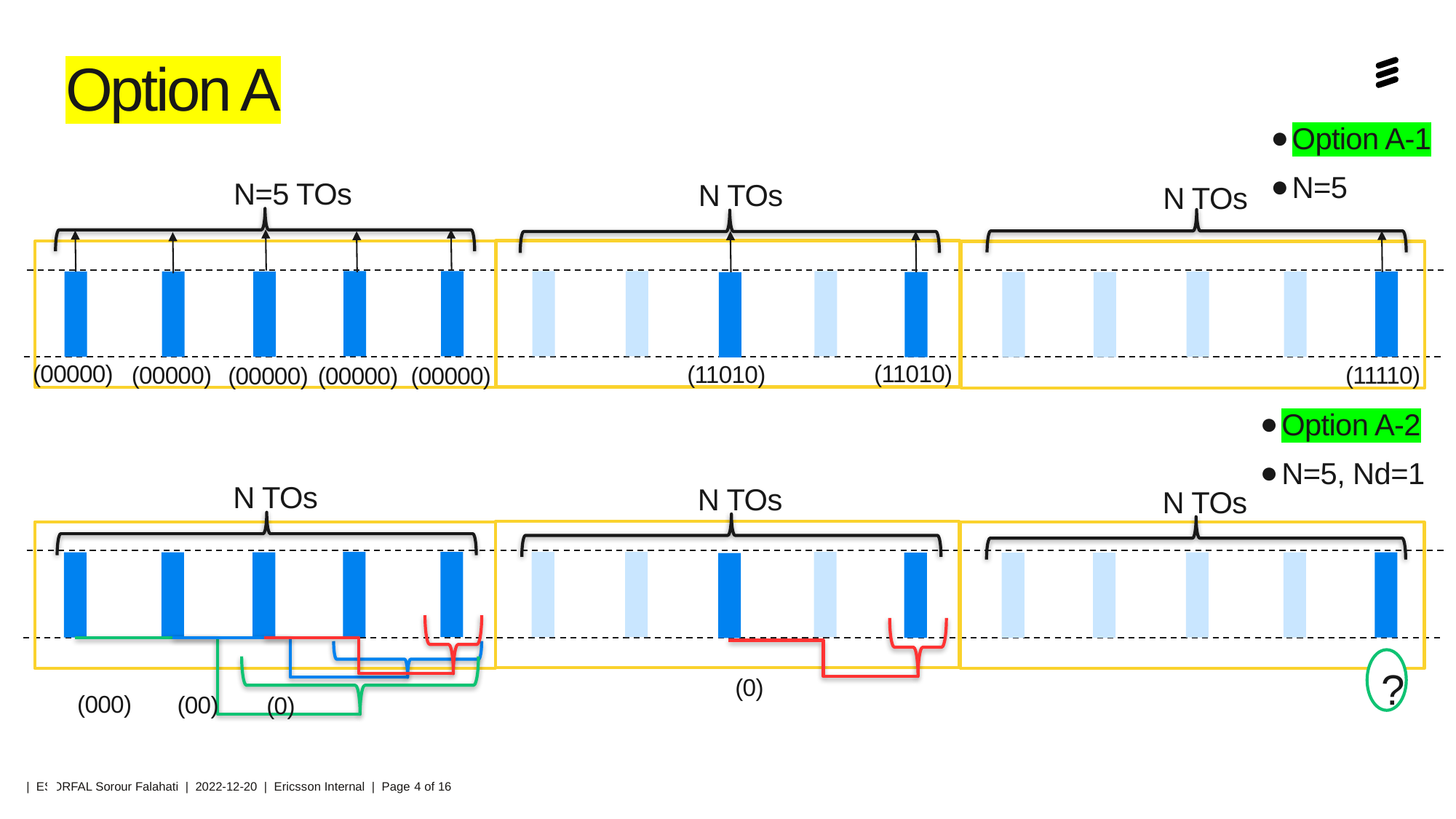

# Option A
Option A-1
N=5

N=5 TOs
N TOs
N TOs

(00000)
(11010)
(11010)
(00000)
(11110)
(00000)
(00000)
(00000)
Option A-2
N=5, Nd=1

N TOs
N TOs
N TOs

?
(0)
(000)
(00)
(0)